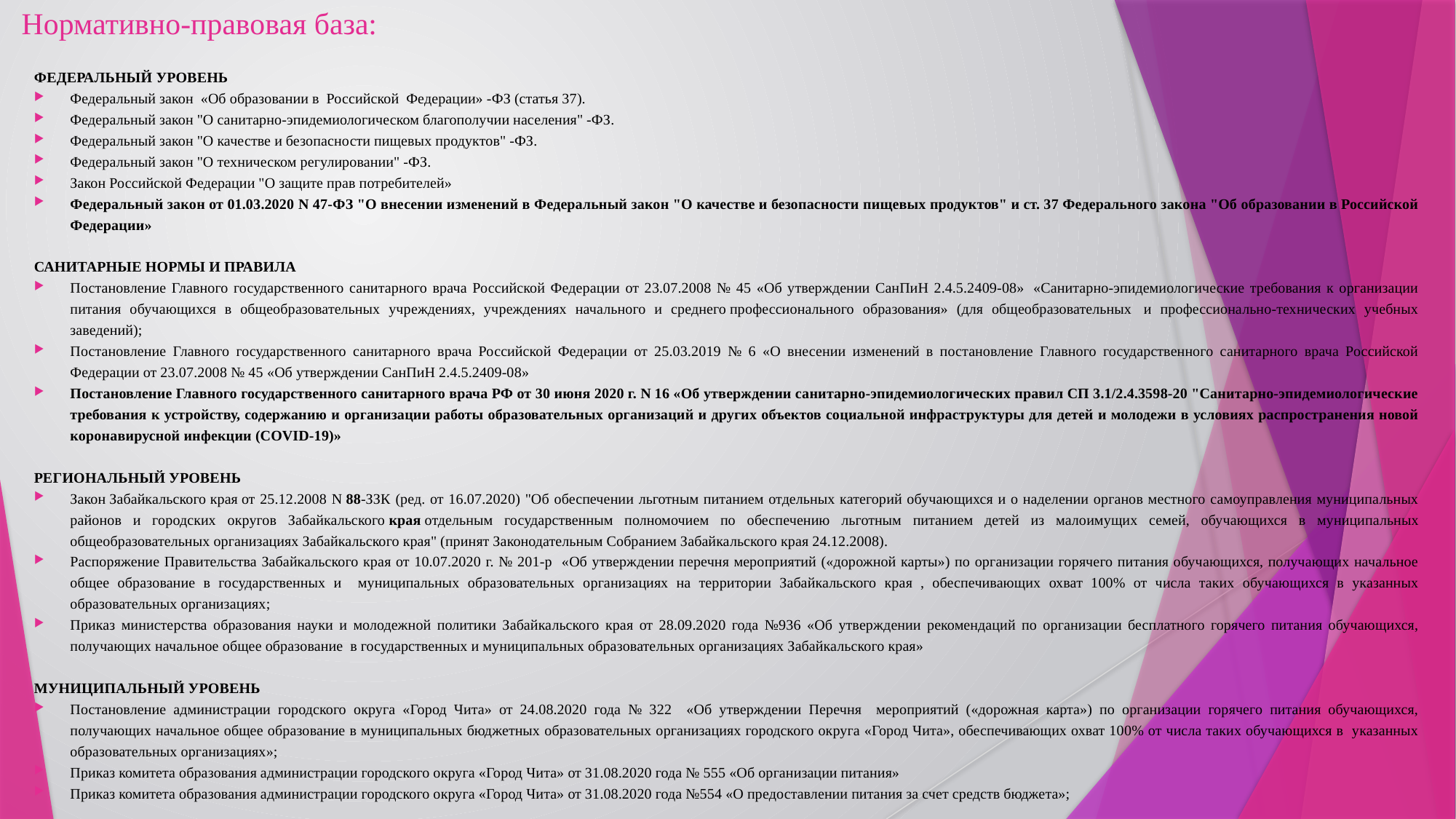

# Нормативно-правовая база:
Федеральный уровень
Федеральный закон  «Об образовании в  Российской  Федерации» -ФЗ (статья 37).
Федеральный закон "О санитарно-эпидемиологическом благополучии населения" -ФЗ.
Федеральный закон "О качестве и безопасности пищевых продуктов" -ФЗ.
Федеральный закон "О техническом регулировании" -ФЗ.
Закон Российской Федерации "О защите прав потребителей»
Федеральный закон от 01.03.2020 N 47-ФЗ "О внесении изменений в Федеральный закон "О качестве и безопасности пищевых продуктов" и ст. 37 Федерального закона "Об образовании в Российской Федерации»

Санитарные нормы и правила
Постановление Главного государственного санитарного врача Российской Федерации от 23.07.2008 № 45 «Об утверждении СанПиН 2.4.5.2409-08»  «Санитарно-эпидемиологические требования к организации питания обучающихся в общеобразовательных учреждениях, учреждениях начального и среднего профессионального образования» (для общеобразовательных  и профессионально-технических учебных заведений);
Постановление Главного государственного санитарного врача Российской Федерации от 25.03.2019 № 6 «О внесении изменений в постановление Главного государственного санитарного врача Российской Федерации от 23.07.2008 № 45 «Об утверждении СанПиН 2.4.5.2409-08»
Постановление Главного государственного санитарного врача РФ от 30 июня 2020 г. N 16 «Об утверждении санитарно-эпидемиологических правил СП 3.1/2.4.3598-20 "Санитарно-эпидемиологические требования к устройству, содержанию и организации работы образовательных организаций и других объектов социальной инфраструктуры для детей и молодежи в условиях распространения новой коронавирусной инфекции (COVID-19)»

Региональный уровень
Закон Забайкальского края от 25.12.2008 N 88-ЗЗК (ред. от 16.07.2020) "Об обеспечении льготным питанием отдельных категорий обучающихся и о наделении органов местного самоуправления муниципальных районов и городских округов Забайкальского края отдельным государственным полномочием по обеспечению льготным питанием детей из малоимущих семей, обучающихся в муниципальных общеобразовательных организациях Забайкальского края" (принят Законодательным Собранием Забайкальского края 24.12.2008).
Распоряжение Правительства Забайкальского края от 10.07.2020 г. № 201-р  «Об утверждении перечня мероприятий («дорожной карты») по организации горячего питания обучающихся, получающих начальное общее образование в государственных и  муниципальных образовательных организациях на территории Забайкальского края , обеспечивающих охват 100% от числа таких обучающихся в указанных образовательных организациях;
Приказ министерства образования науки и молодежной политики Забайкальского края от 28.09.2020 года №936 «Об утверждении рекомендаций по организации бесплатного горячего питания обучающихся, получающих начальное общее образование  в государственных и муниципальных образовательных организациях Забайкальского края»

Муниципальный уровень
Постановление администрации городского округа «Город Чита» от 24.08.2020 года № 322  «Об утверждении Перечня  мероприятий («дорожная карта») по организации горячего питания обучающихся, получающих начальное общее образование в муниципальных бюджетных образовательных организациях городского округа «Город Чита», обеспечивающих охват 100% от числа таких обучающихся в  указанных образовательных организациях»;
Приказ комитета образования администрации городского округа «Город Чита» от 31.08.2020 года № 555 «Об организации питания»
Приказ комитета образования администрации городского округа «Город Чита» от 31.08.2020 года №554 «О предоставлении питания за счет средств бюджета»;